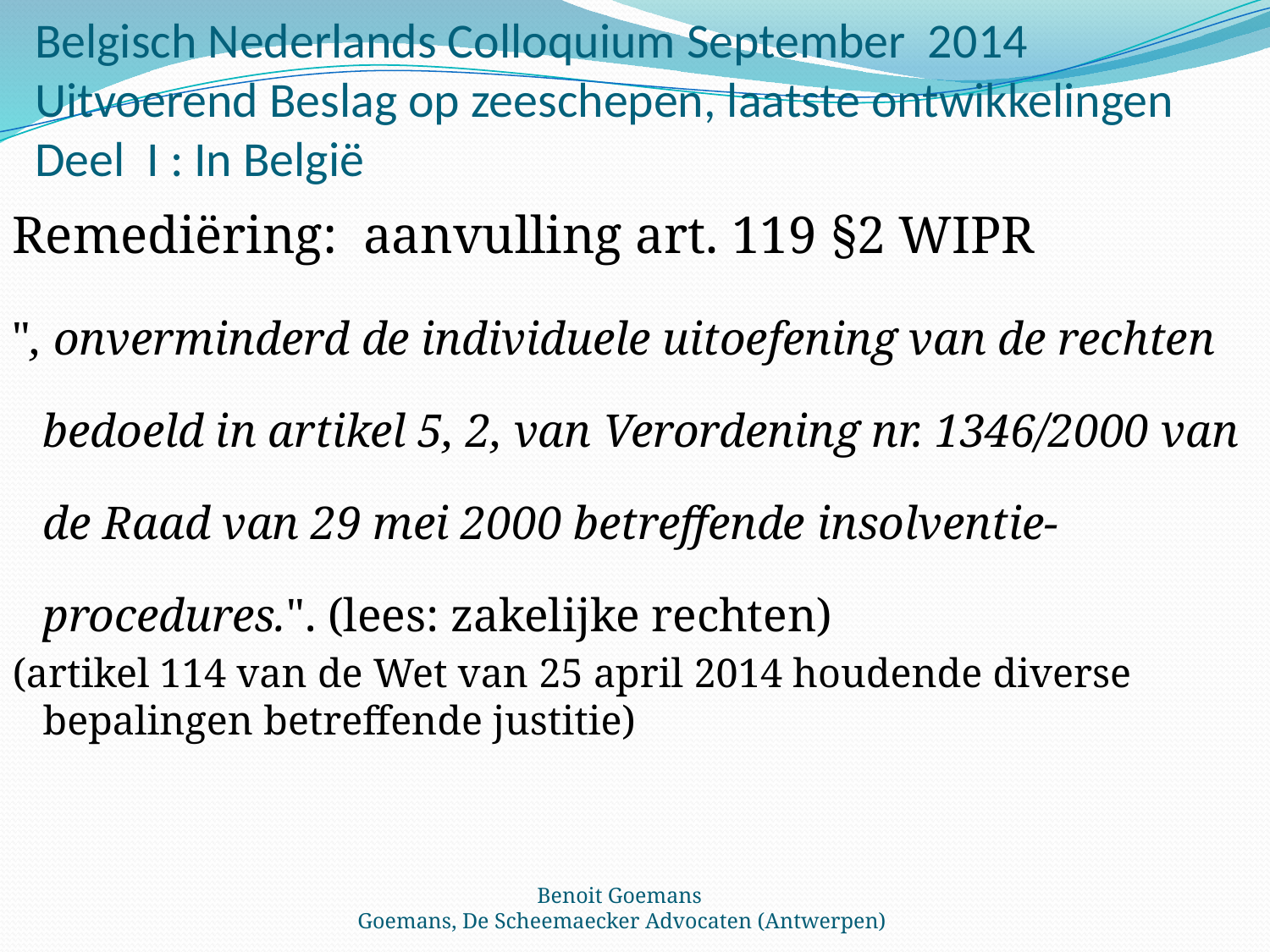

# Belgisch Nederlands Colloquium September  2014 Uitvoerend Beslag op zeeschepen, laatste ontwikkelingen Deel  I : In België
Remediëring:  aanvulling art. 119 §2 WIPR
", onverminderd de individuele uitoefening van de rechten bedoeld in artikel 5, 2, van Verordening nr. 1346/2000 van de Raad van 29 mei 2000 betreffende insolventie-procedures.". (lees: zakelijke rechten)
(artikel 114 van de Wet van 25 april 2014 houdende diverse bepalingen betreffende justitie)

Benoit Goemans
Goemans, De Scheemaecker Advocaten (Antwerpen)